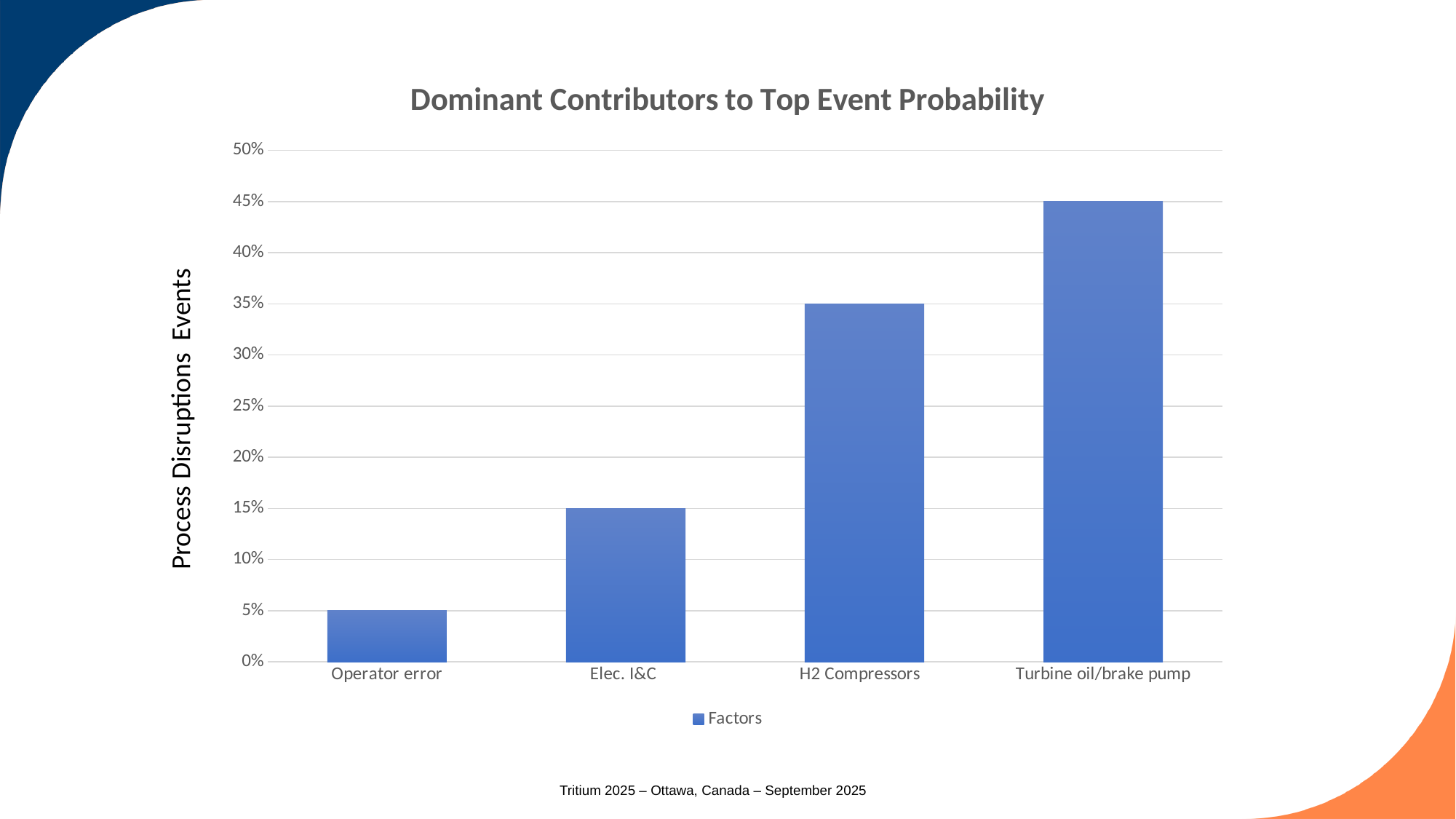

### Chart: Dominant Contributors to Top Event Probability

| Category | Factors |
|---|---|
| Operator error | 0.050000000000000044 |
| Elec. I&C  | 0.15000000000000016 |
| H2 Compressors   | 0.3500000000000003 |
| Turbine oil/brake pump | 0.45 |
Process Disruptions  Events
Tritium 2025 – Ottawa, Canada – September 2025